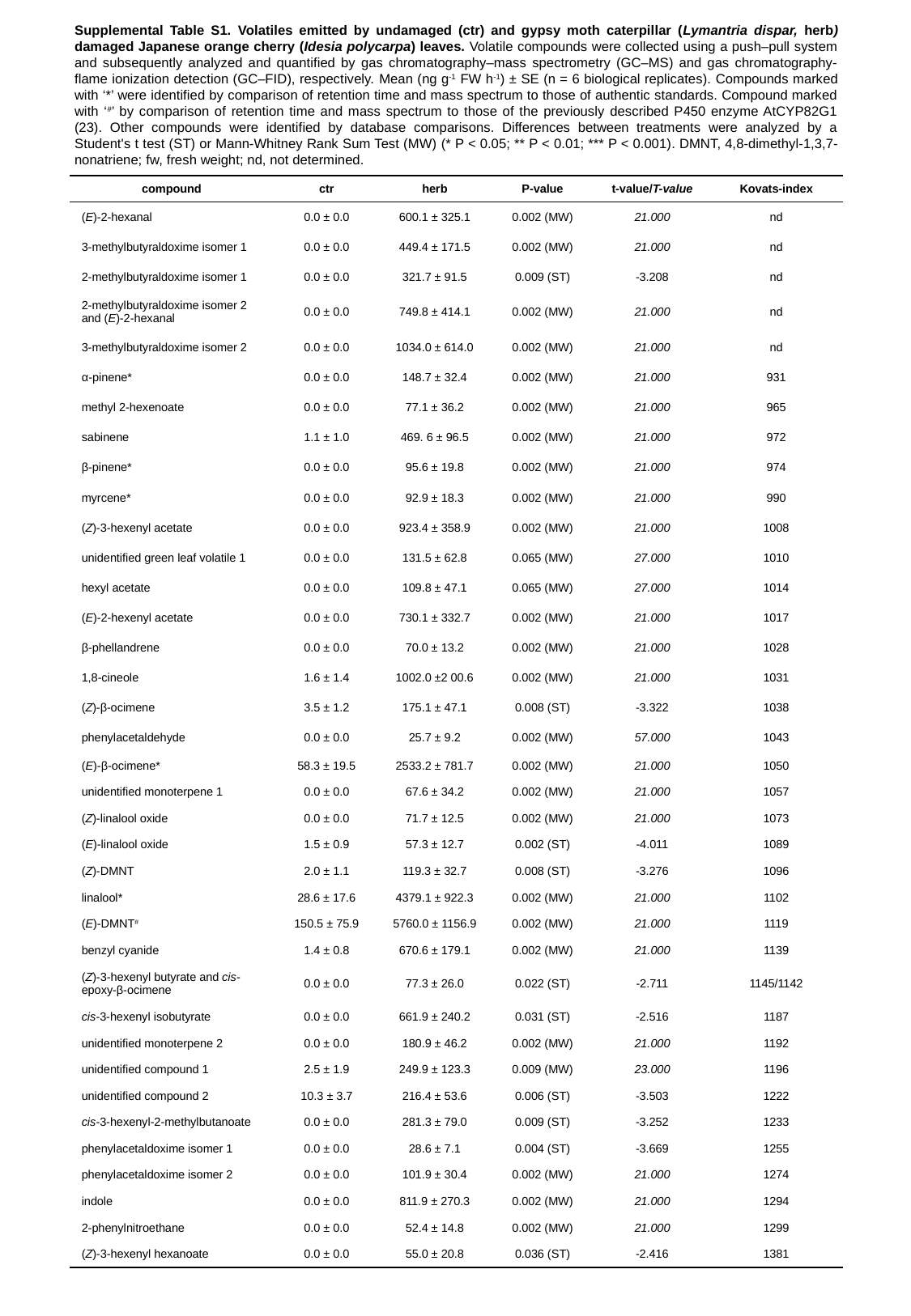

Supplemental Table S1. Volatiles emitted by undamaged (ctr) and gypsy moth caterpillar (Lymantria dispar, herb) damaged Japanese orange cherry (Idesia polycarpa) leaves. Volatile compounds were collected using a push–pull system and subsequently analyzed and quantified by gas chromatography–mass spectrometry (GC–MS) and gas chromatography-flame ionization detection (GC–FID), respectively. Mean (ng g-1 FW h-1) ± SE (n = 6 biological replicates). Compounds marked with ‘*’ were identified by comparison of retention time and mass spectrum to those of authentic standards. Compound marked with ‘#’ by comparison of retention time and mass spectrum to those of the previously described P450 enzyme AtCYP82G1 (23). Other compounds were identified by database comparisons. Differences between treatments were analyzed by a Student's t test (ST) or Mann-Whitney Rank Sum Test (MW) (* P < 0.05; ** P < 0.01; *** P < 0.001). DMNT, 4,8-dimethyl-1,3,7-nonatriene; fw, fresh weight; nd, not determined.
| compound | ctr | herb | P-value | t-value/T-value | Kovats-index |
| --- | --- | --- | --- | --- | --- |
| (E)-2-hexanal | 0.0 ± 0.0 | 600.1 ± 325.1 | 0.002 (MW) | 21.000 | nd |
| 3-methylbutyraldoxime isomer 1 | 0.0 ± 0.0 | 449.4 ± 171.5 | 0.002 (MW) | 21.000 | nd |
| 2-methylbutyraldoxime isomer 1 | 0.0 ± 0.0 | 321.7 ± 91.5 | 0.009 (ST) | -3.208 | nd |
| 2-methylbutyraldoxime isomer 2 and (E)-2-hexanal | 0.0 ± 0.0 | 749.8 ± 414.1 | 0.002 (MW) | 21.000 | nd |
| 3-methylbutyraldoxime isomer 2 | 0.0 ± 0.0 | 1034.0 ± 614.0 | 0.002 (MW) | 21.000 | nd |
| α-pinene\* | 0.0 ± 0.0 | 148.7 ± 32.4 | 0.002 (MW) | 21.000 | 931 |
| methyl 2-hexenoate | 0.0 ± 0.0 | 77.1 ± 36.2 | 0.002 (MW) | 21.000 | 965 |
| sabinene | 1.1 ± 1.0 | 469. 6 ± 96.5 | 0.002 (MW) | 21.000 | 972 |
| β-pinene\* | 0.0 ± 0.0 | 95.6 ± 19.8 | 0.002 (MW) | 21.000 | 974 |
| myrcene\* | 0.0 ± 0.0 | 92.9 ± 18.3 | 0.002 (MW) | 21.000 | 990 |
| (Z)-3-hexenyl acetate | 0.0 ± 0.0 | 923.4 ± 358.9 | 0.002 (MW) | 21.000 | 1008 |
| unidentified green leaf volatile 1 | 0.0 ± 0.0 | 131.5 ± 62.8 | 0.065 (MW) | 27.000 | 1010 |
| hexyl acetate | 0.0 ± 0.0 | 109.8 ± 47.1 | 0.065 (MW) | 27.000 | 1014 |
| (E)-2-hexenyl acetate | 0.0 ± 0.0 | 730.1 ± 332.7 | 0.002 (MW) | 21.000 | 1017 |
| β-phellandrene | 0.0 ± 0.0 | 70.0 ± 13.2 | 0.002 (MW) | 21.000 | 1028 |
| 1,8-cineole | 1.6 ± 1.4 | 1002.0 ±2 00.6 | 0.002 (MW) | 21.000 | 1031 |
| (Z)-β-ocimene | 3.5 ± 1.2 | 175.1 ± 47.1 | 0.008 (ST) | -3.322 | 1038 |
| phenylacetaldehyde | 0.0 ± 0.0 | 25.7 ± 9.2 | 0.002 (MW) | 57.000 | 1043 |
| (E)-β-ocimene\* | 58.3 ± 19.5 | 2533.2 ± 781.7 | 0.002 (MW) | 21.000 | 1050 |
| unidentified monoterpene 1 | 0.0 ± 0.0 | 67.6 ± 34.2 | 0.002 (MW) | 21.000 | 1057 |
| (Z)-linalool oxide | 0.0 ± 0.0 | 71.7 ± 12.5 | 0.002 (MW) | 21.000 | 1073 |
| (E)-linalool oxide | 1.5 ± 0.9 | 57.3 ± 12.7 | 0.002 (ST) | -4.011 | 1089 |
| (Z)-DMNT | 2.0 ± 1.1 | 119.3 ± 32.7 | 0.008 (ST) | -3.276 | 1096 |
| linalool\* | 28.6 ± 17.6 | 4379.1 ± 922.3 | 0.002 (MW) | 21.000 | 1102 |
| (E)-DMNT# | 150.5 ± 75.9 | 5760.0 ± 1156.9 | 0.002 (MW) | 21.000 | 1119 |
| benzyl cyanide | 1.4 ± 0.8 | 670.6 ± 179.1 | 0.002 (MW) | 21.000 | 1139 |
| (Z)-3-hexenyl butyrate and cis-epoxy-β-ocimene | 0.0 ± 0.0 | 77.3 ± 26.0 | 0.022 (ST) | -2.711 | 1145/1142 |
| cis-3-hexenyl isobutyrate | 0.0 ± 0.0 | 661.9 ± 240.2 | 0.031 (ST) | -2.516 | 1187 |
| unidentified monoterpene 2 | 0.0 ± 0.0 | 180.9 ± 46.2 | 0.002 (MW) | 21.000 | 1192 |
| unidentified compound 1 | 2.5 ± 1.9 | 249.9 ± 123.3 | 0.009 (MW) | 23.000 | 1196 |
| unidentified compound 2 | 10.3 ± 3.7 | 216.4 ± 53.6 | 0.006 (ST) | -3.503 | 1222 |
| cis-3-hexenyl-2-methylbutanoate | 0.0 ± 0.0 | 281.3 ± 79.0 | 0.009 (ST) | -3.252 | 1233 |
| phenylacetaldoxime isomer 1 | 0.0 ± 0.0 | 28.6 ± 7.1 | 0.004 (ST) | -3.669 | 1255 |
| phenylacetaldoxime isomer 2 | 0.0 ± 0.0 | 101.9 ± 30.4 | 0.002 (MW) | 21.000 | 1274 |
| indole | 0.0 ± 0.0 | 811.9 ± 270.3 | 0.002 (MW) | 21.000 | 1294 |
| 2-phenylnitroethane | 0.0 ± 0.0 | 52.4 ± 14.8 | 0.002 (MW) | 21.000 | 1299 |
| (Z)-3-hexenyl hexanoate | 0.0 ± 0.0 | 55.0 ± 20.8 | 0.036 (ST) | -2.416 | 1381 |